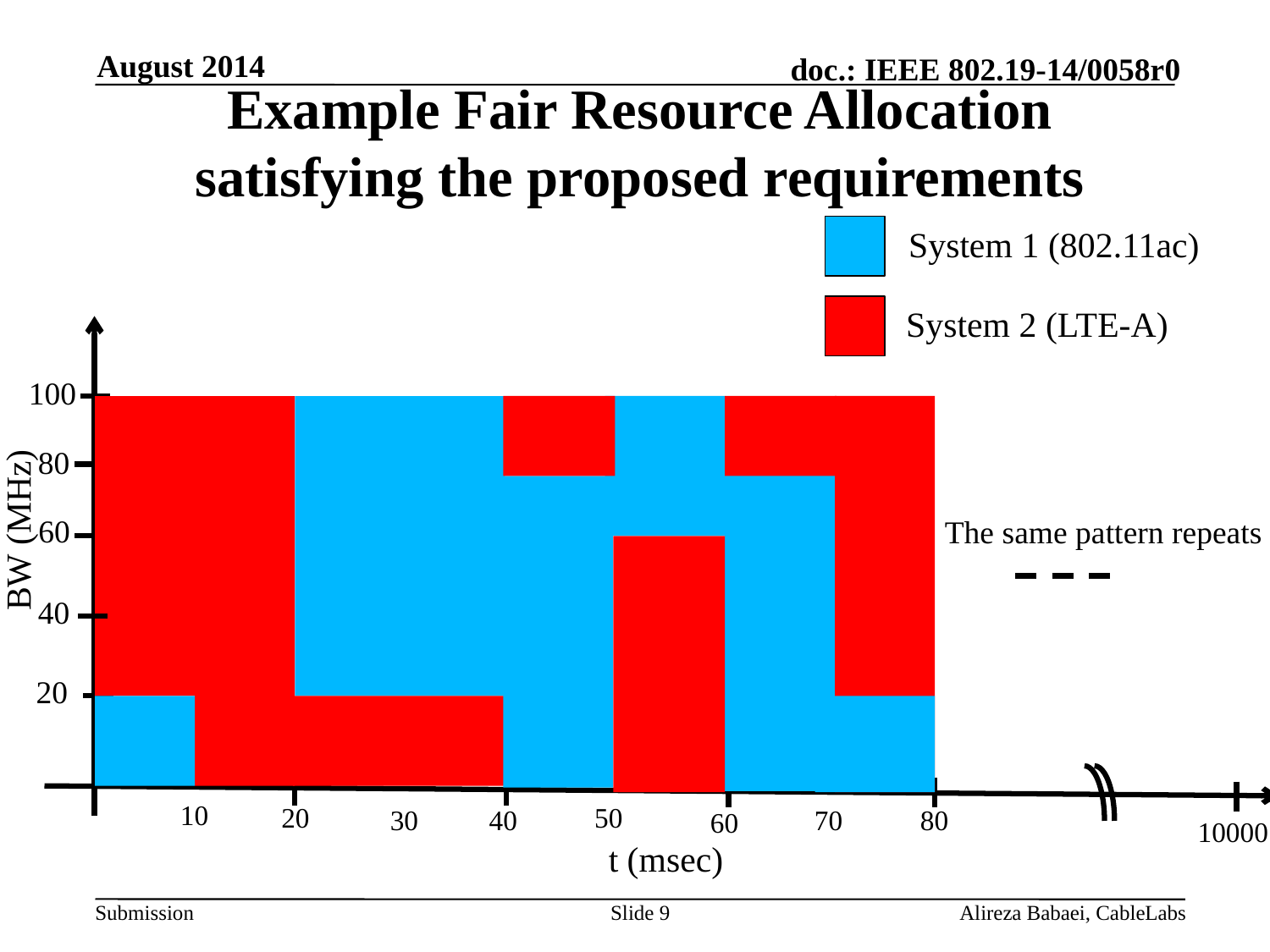

August 2014
# Example Fair Resource Allocation satisfying the proposed requirements

System 1 (802.11ac)

System 2 (LTE-A)
100
BW (MHz)

40
10000
t (msec)

80

60
The same pattern repeats

40
20

10
20
50
30
70
80
60
Slide 9
Alireza Babaei, CableLabs